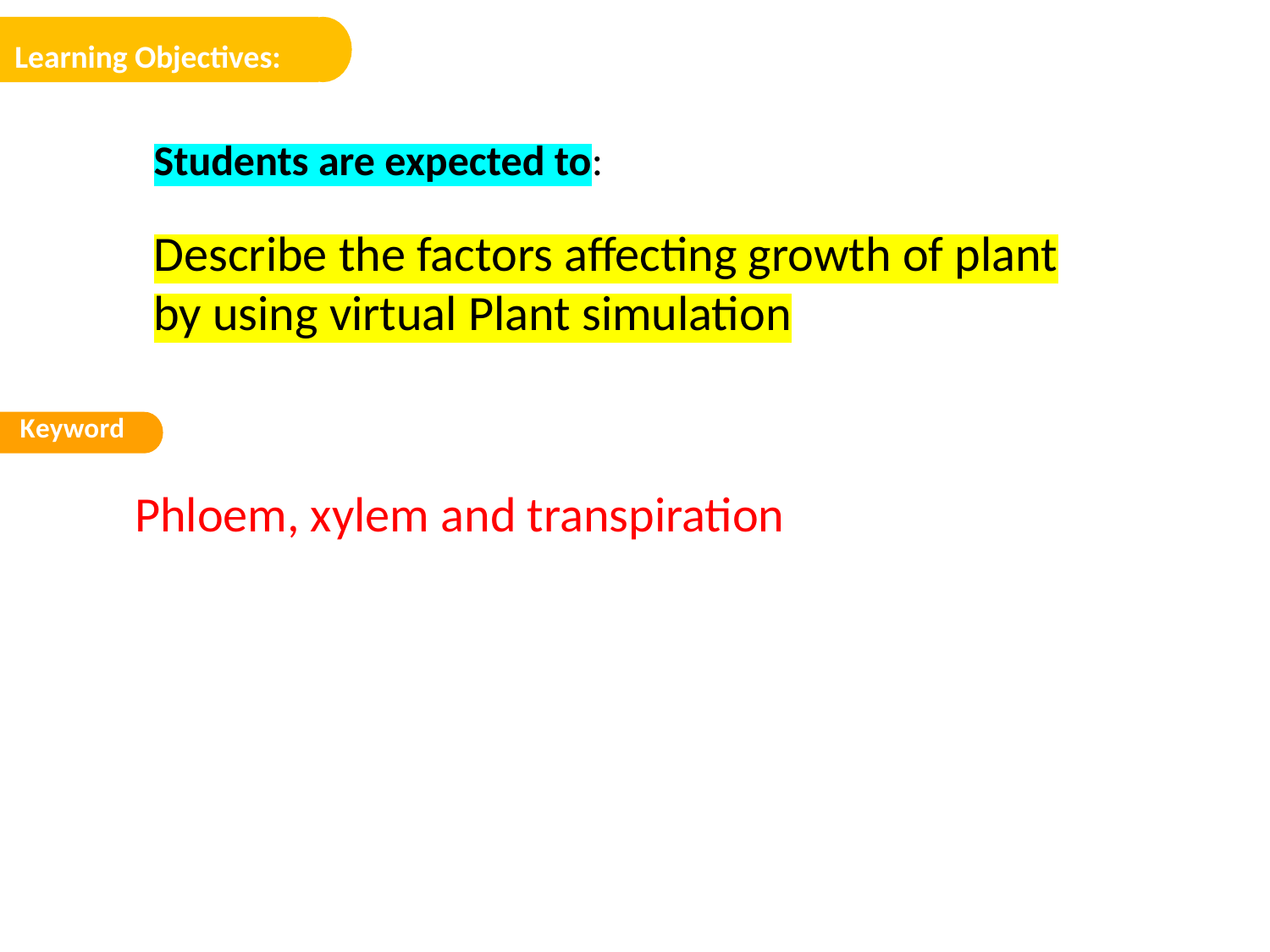

Learning Objectives:
Students are expected to:

Describe the factors affecting growth of plant by using virtual Plant simulation
Keyword

Phloem, xylem and transpiration